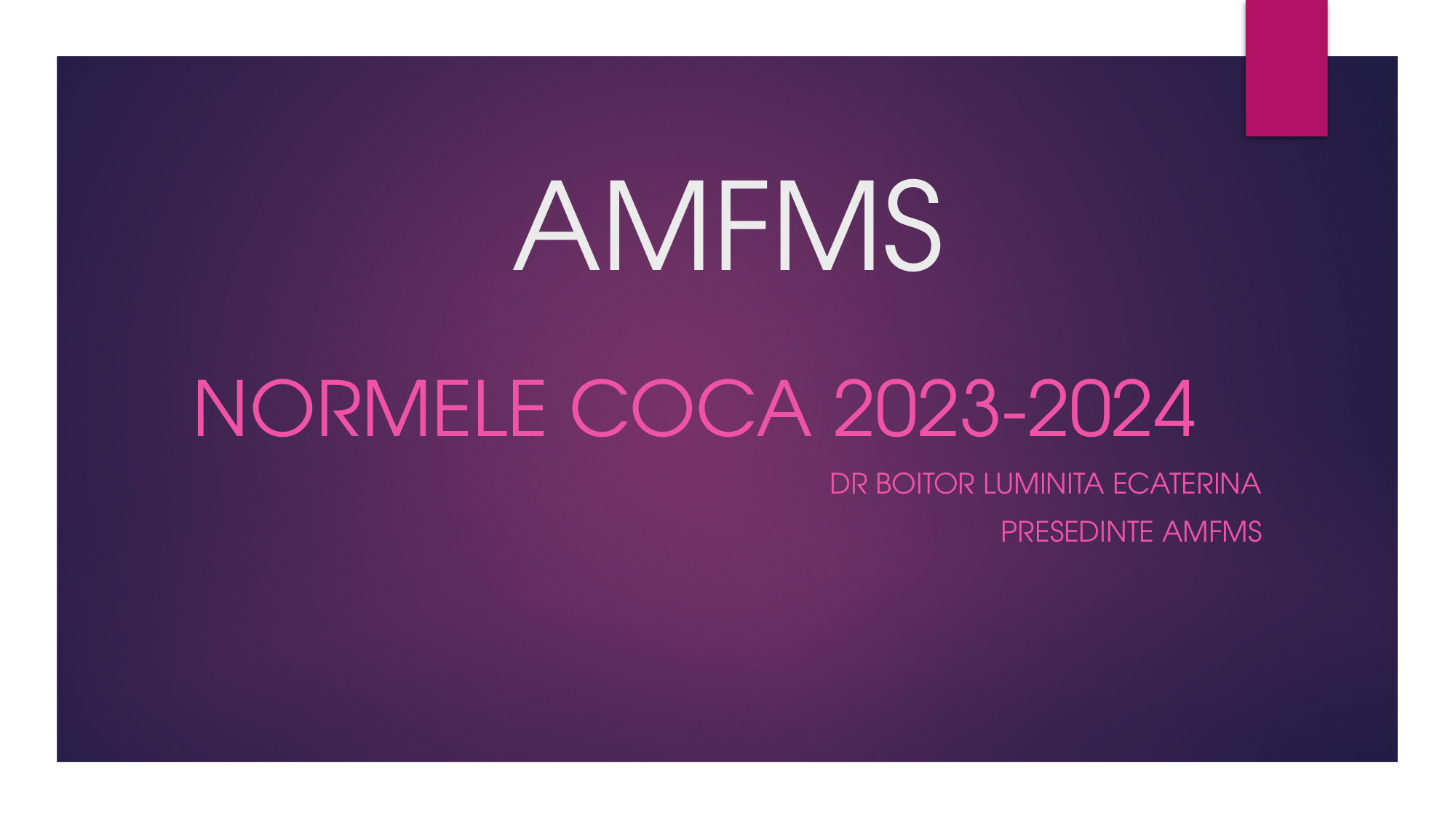

# AMFMS
NORMELE COCA 2023-2024
Dr Boitor Luminita Ecaterina
Presedinte AMFMS